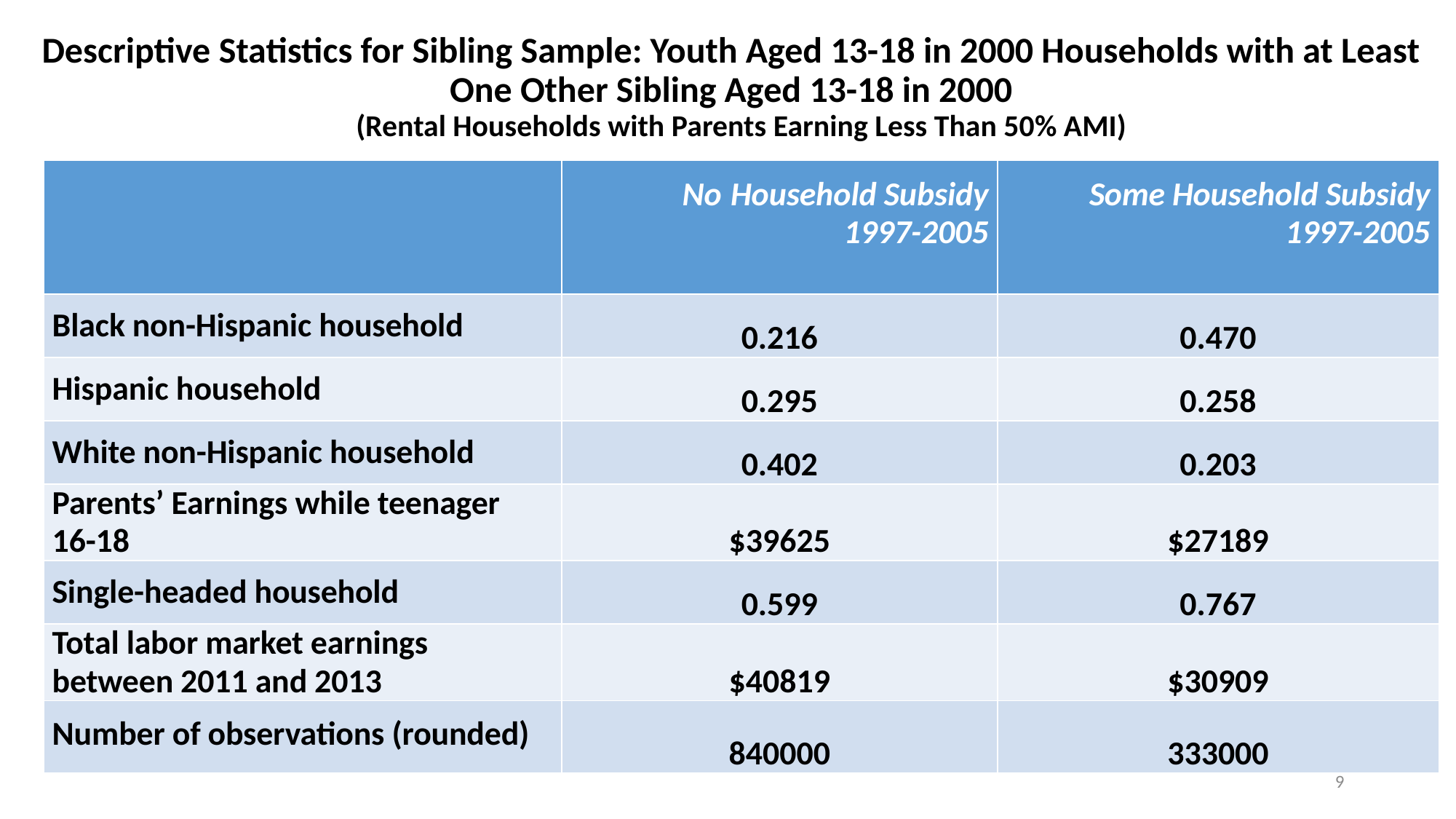

# Descriptive Statistics for Sibling Sample: Youth Aged 13-18 in 2000 Households with at Least One Other Sibling Aged 13-18 in 2000 (Rental Households with Parents Earning Less Than 50% AMI)
|  | No Household Subsidy 1997-2005 | Some Household Subsidy 1997-2005 |
| --- | --- | --- |
| Black non-Hispanic household | 0.216 | 0.470 |
| Hispanic household | 0.295 | 0.258 |
| White non-Hispanic household | 0.402 | 0.203 |
| Parents’ Earnings while teenager 16-18 | $39625 | $27189 |
| Single-headed household | 0.599 | 0.767 |
| Total labor market earnings between 2011 and 2013 | $40819 | $30909 |
| Number of observations (rounded) | 840000 | 333000 |
9